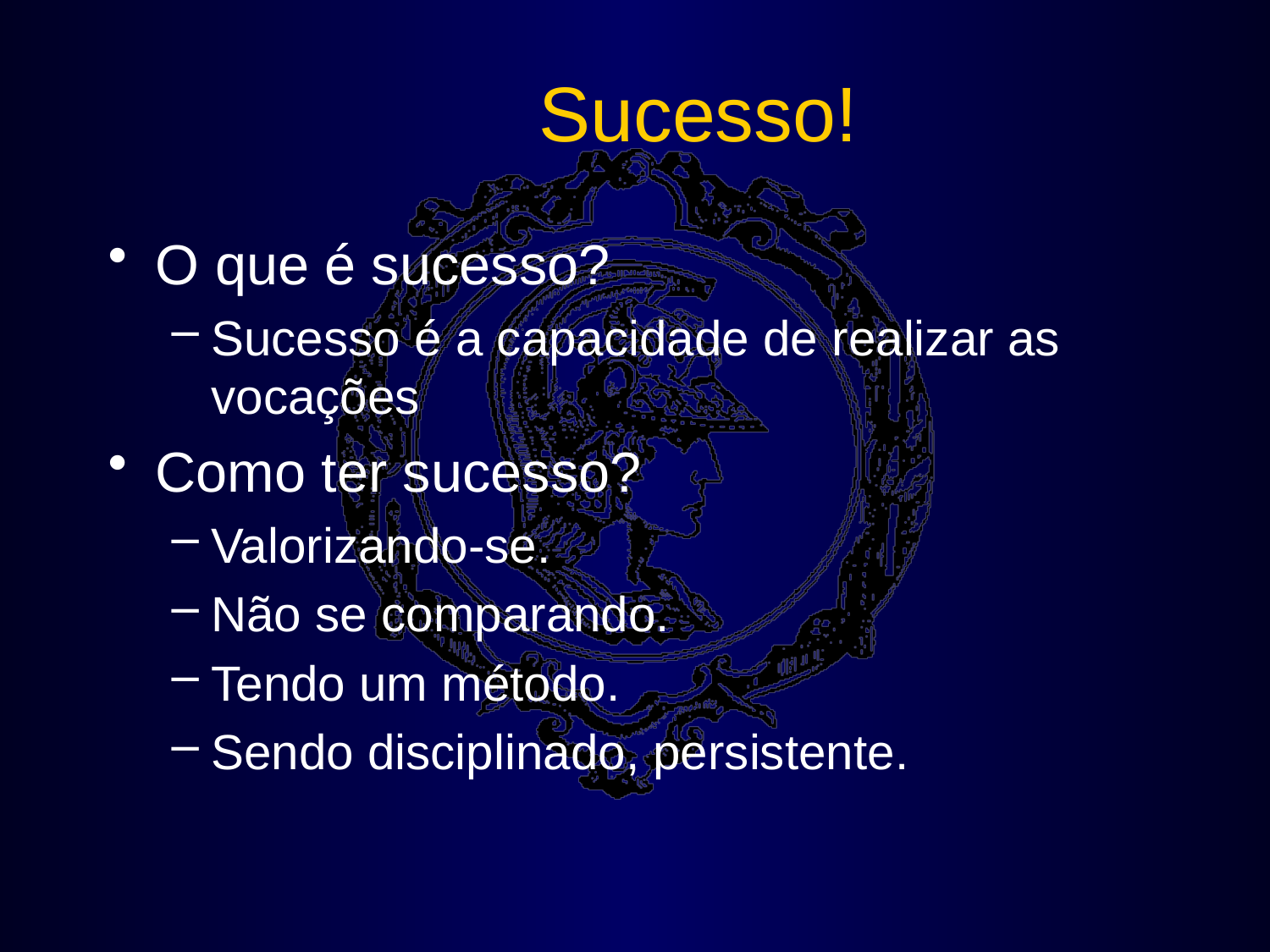

# Sucesso!
O que é sucesso?
Sucesso é a capacidade de realizar as vocações
Como ter sucesso?
Valorizando-se.
Não se comparando.
Tendo um método.
Sendo disciplinado, persistente.